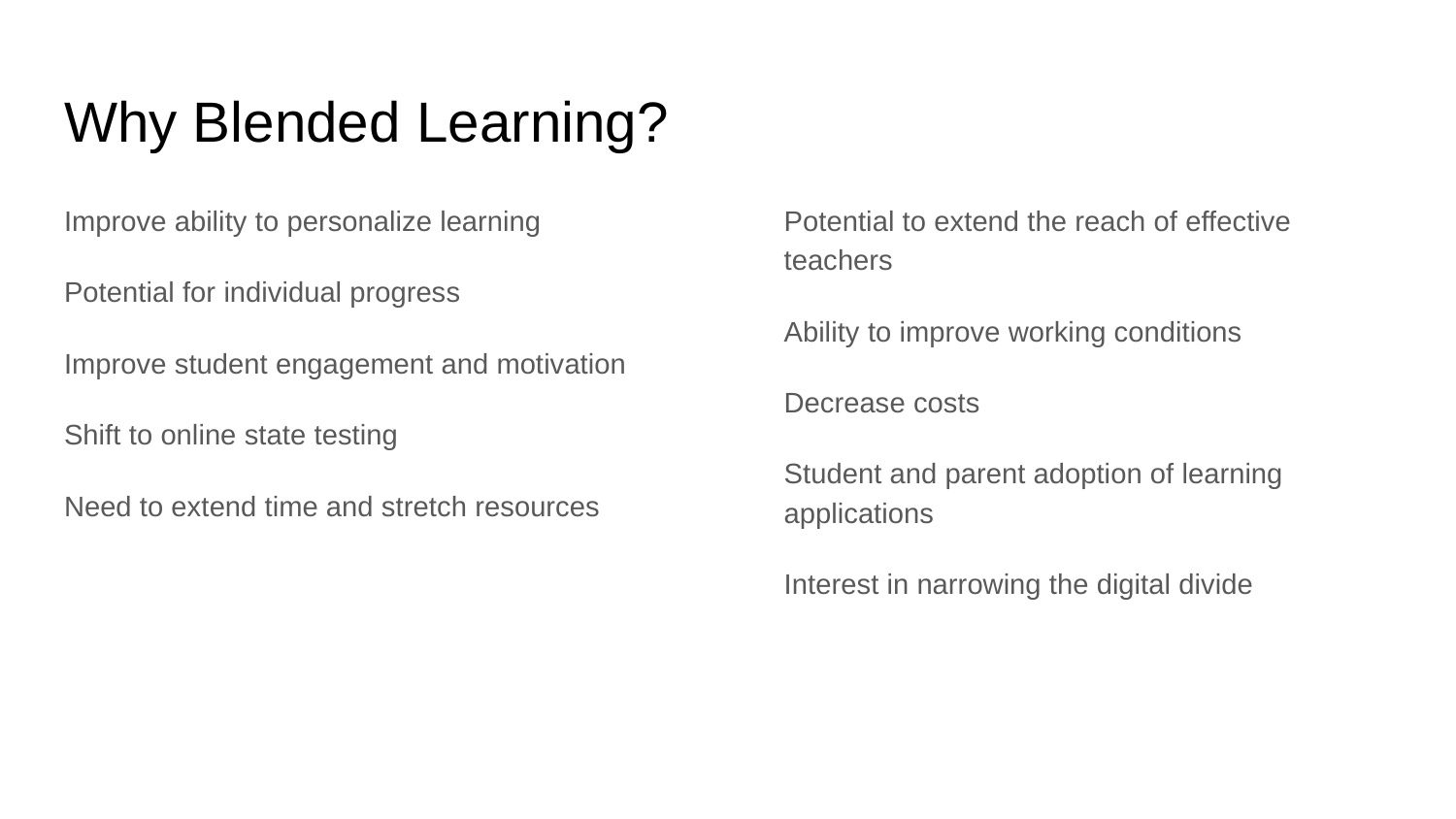

# Why Blended Learning?
Improve ability to personalize learning
Potential for individual progress
Improve student engagement and motivation
Shift to online state testing
Need to extend time and stretch resources
Potential to extend the reach of effective teachers
Ability to improve working conditions
Decrease costs
Student and parent adoption of learning applications
Interest in narrowing the digital divide